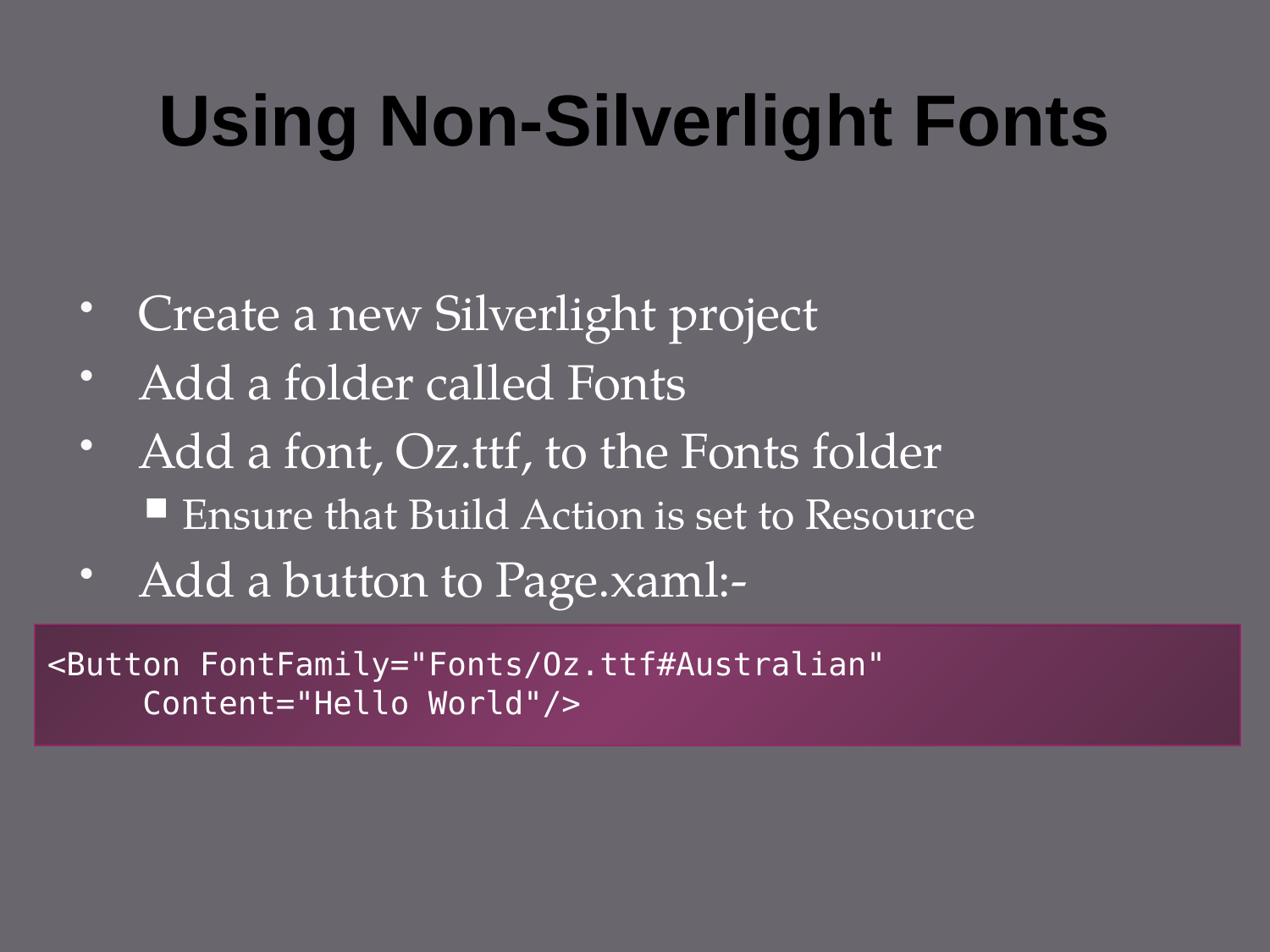

# Using Non-Silverlight Fonts
Create a new Silverlight project
Add a folder called Fonts
Add a font, Oz.ttf, to the Fonts folder
Ensure that Build Action is set to Resource
Add a button to Page.xaml:-
<Button FontFamily="Fonts/Oz.ttf#Australian"
     Content="Hello World"/>